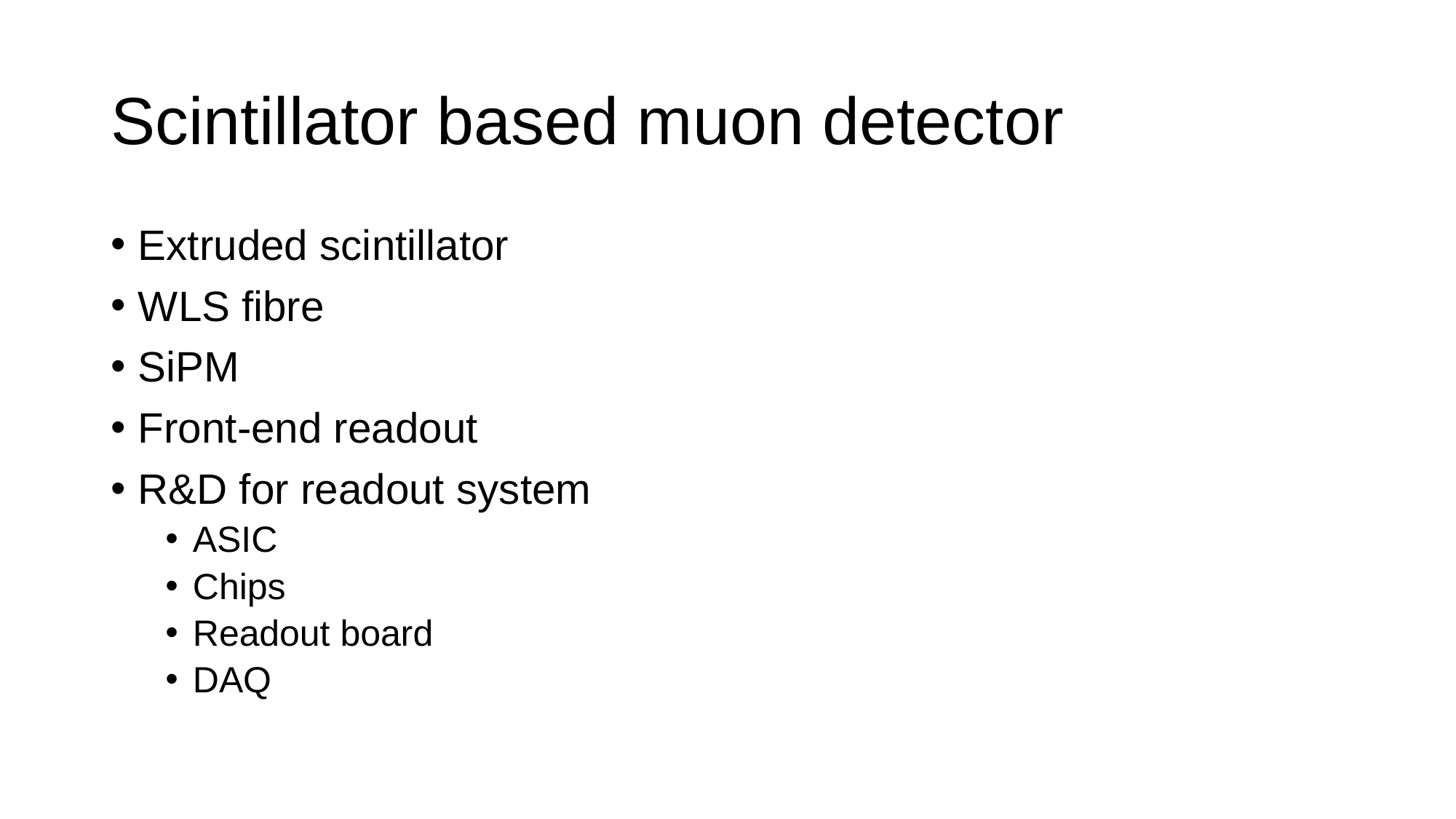

# Scintillator based muon detector
Extruded scintillator
WLS fibre
SiPM
Front-end readout
R&D for readout system
ASIC
Chips
Readout board
DAQ